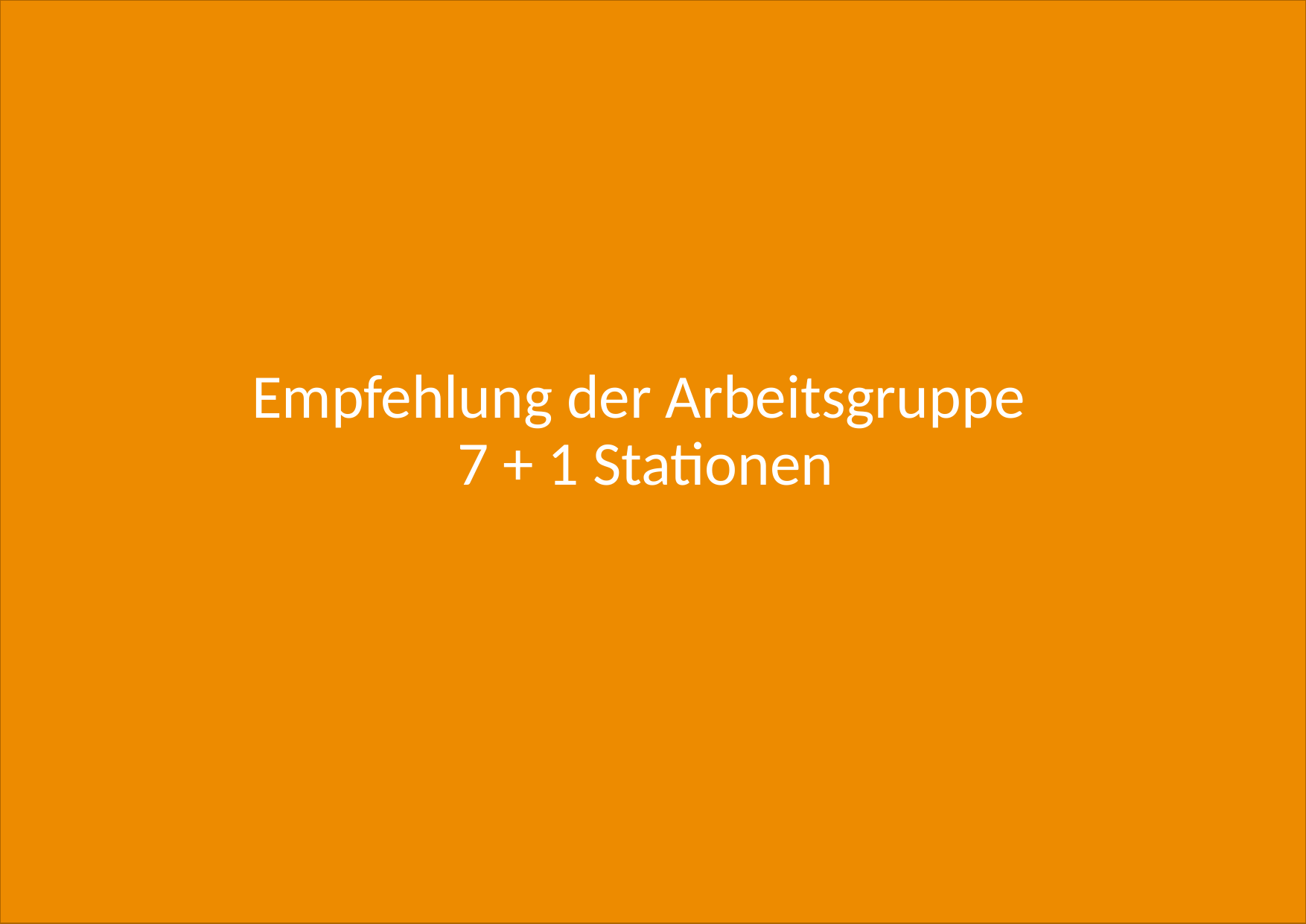

#
Empfehlung der Arbeitsgruppe
7 + 1 Stationen

Entwicklungsplan Recycling-Stationen 2024 – August 2020
16